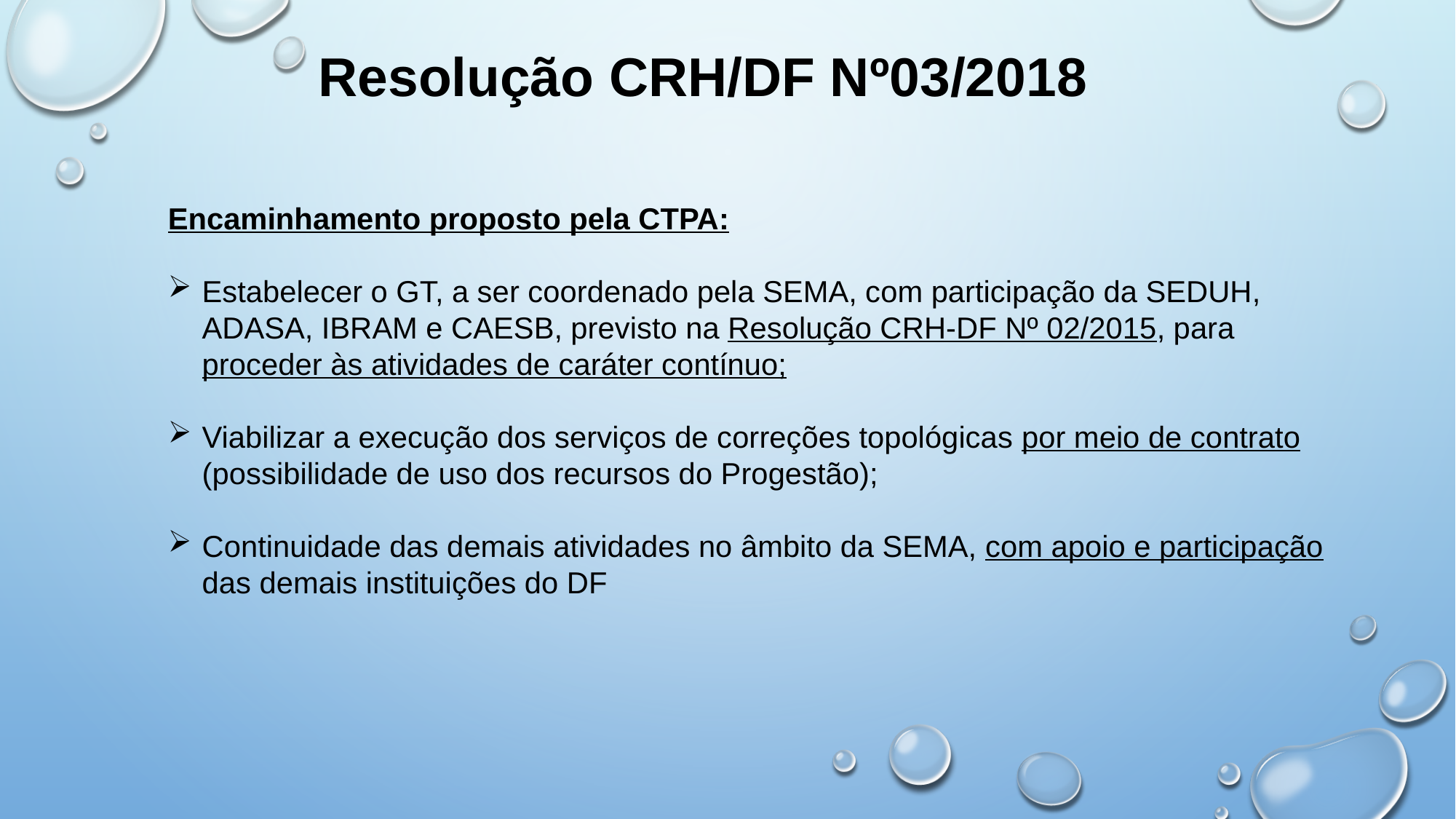

# Resolução CRH/DF Nº03/2018
Encaminhamento proposto pela CTPA:

Estabelecer o GT, a ser coordenado pela SEMA, com participação da SEDUH, ADASA, IBRAM e CAESB, previsto na Resolução CRH-DF Nº 02/2015, para proceder às atividades de caráter contínuo;

Viabilizar a execução dos serviços de correções topológicas por meio de contrato (possibilidade de uso dos recursos do Progestão);

Continuidade das demais atividades no âmbito da SEMA, com apoio e participação das demais instituições do DF